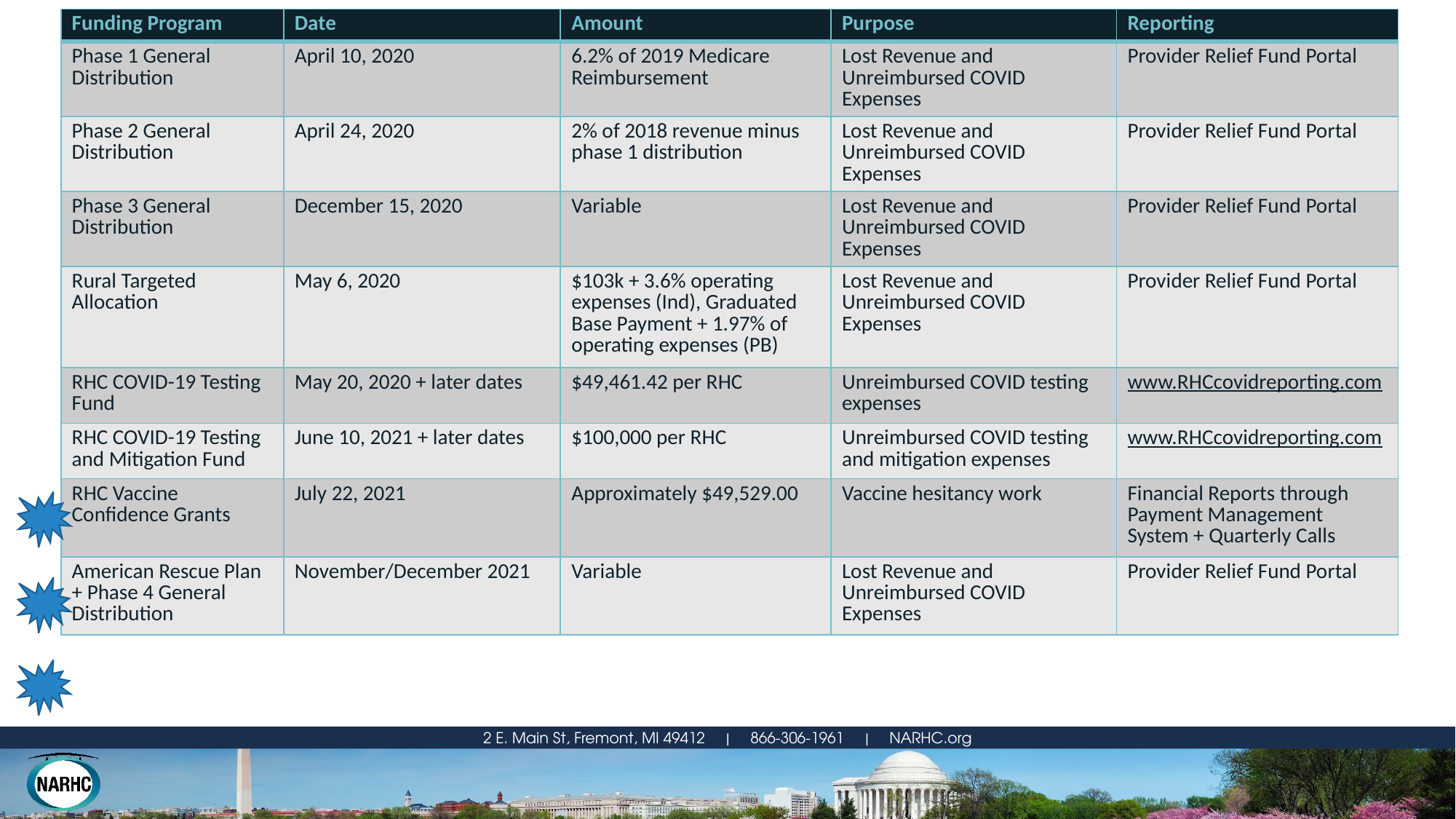

| Funding Program | Date | Amount | Purpose | Reporting |
| --- | --- | --- | --- | --- |
| Phase 1 General Distribution | April 10, 2020 | 6.2% of 2019 Medicare Reimbursement | Lost Revenue and Unreimbursed COVID Expenses | Provider Relief Fund Portal |
| Phase 2 General Distribution | April 24, 2020 | 2% of 2018 revenue minus phase 1 distribution | Lost Revenue and Unreimbursed COVID Expenses | Provider Relief Fund Portal |
| Phase 3 General Distribution | December 15, 2020 | Variable | Lost Revenue and Unreimbursed COVID Expenses | Provider Relief Fund Portal |
| Rural Targeted Allocation | May 6, 2020 | $103k + 3.6% operating expenses (Ind), Graduated Base Payment + 1.97% of operating expenses (PB) | Lost Revenue and Unreimbursed COVID Expenses | Provider Relief Fund Portal |
| RHC COVID-19 Testing Fund | May 20, 2020 + later dates | $49,461.42 per RHC | Unreimbursed COVID testing expenses | www.RHCcovidreporting.com |
| RHC COVID-19 Testing and Mitigation Fund | June 10, 2021 + later dates | $100,000 per RHC | Unreimbursed COVID testing and mitigation expenses | www.RHCcovidreporting.com |
| RHC Vaccine Confidence Grants | July 22, 2021 | Approximately $49,529.00 | Vaccine hesitancy work | Financial Reports through Payment Management System + Quarterly Calls |
| American Rescue Plan + Phase 4 General Distribution | November/December 2021 | Variable | Lost Revenue and Unreimbursed COVID Expenses | Provider Relief Fund Portal |